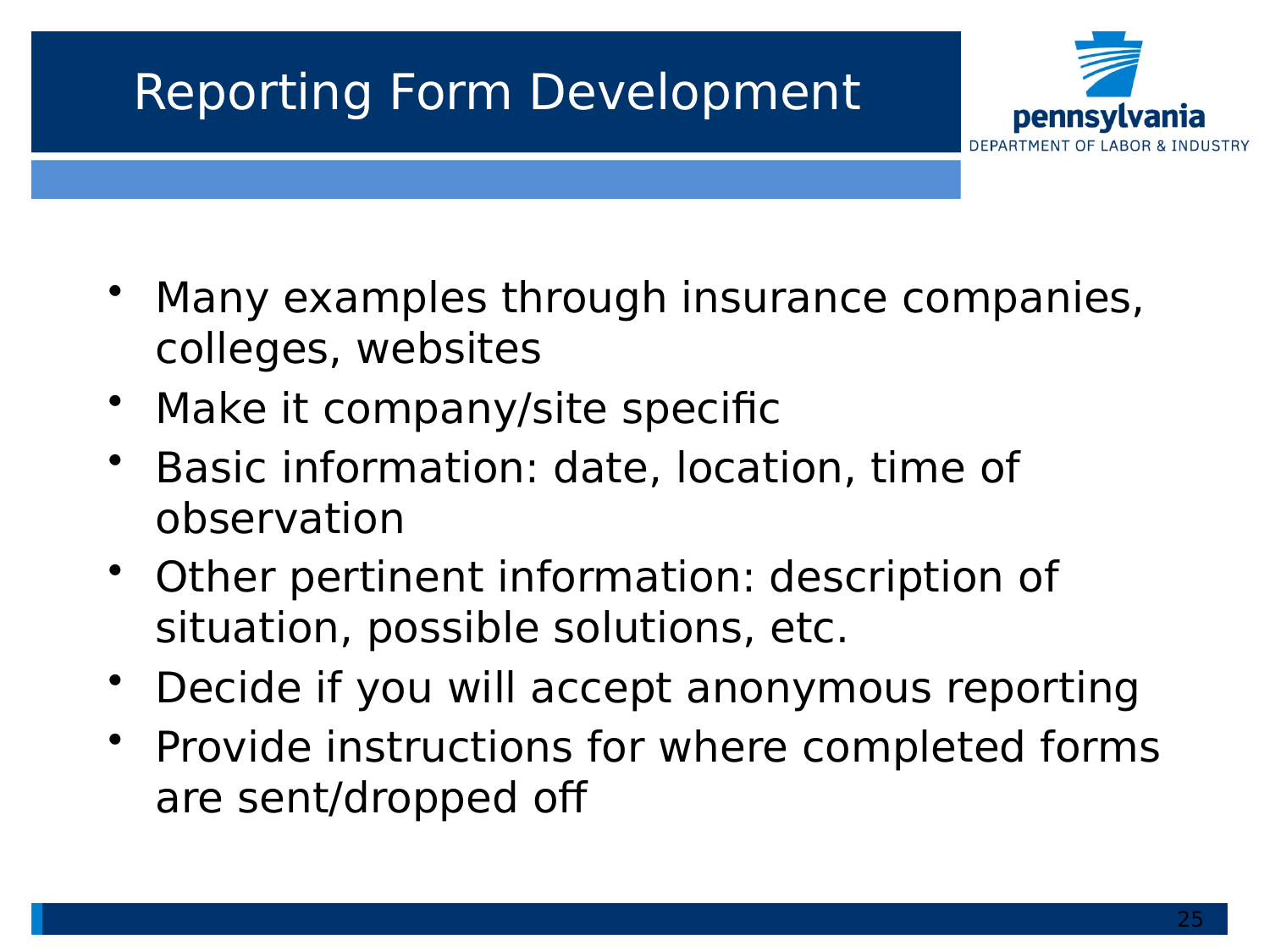

# Reporting Form Development
Many examples through insurance companies, colleges, websites
Make it company/site specific
Basic information: date, location, time of observation
Other pertinent information: description of situation, possible solutions, etc.
Decide if you will accept anonymous reporting
Provide instructions for where completed forms are sent/dropped off
25